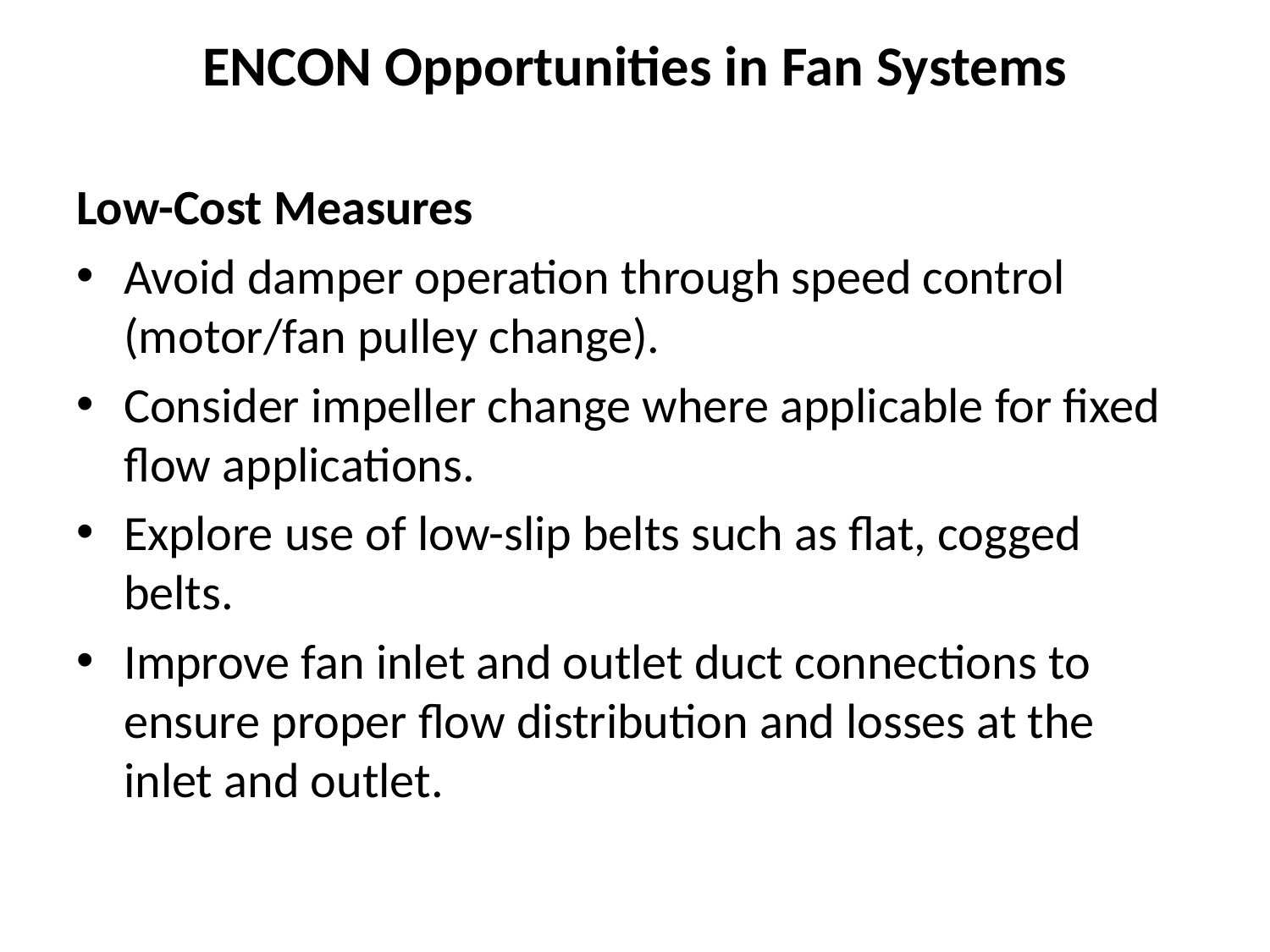

# ENCON Opportunities in Fan Systems
Low-Cost Measures
Avoid damper operation through speed control (motor/fan pulley change).
Consider impeller change where applicable for fixed flow applications.
Explore use of low-slip belts such as flat, cogged belts.
Improve fan inlet and outlet duct connections to ensure proper flow distribution and losses at the inlet and outlet.